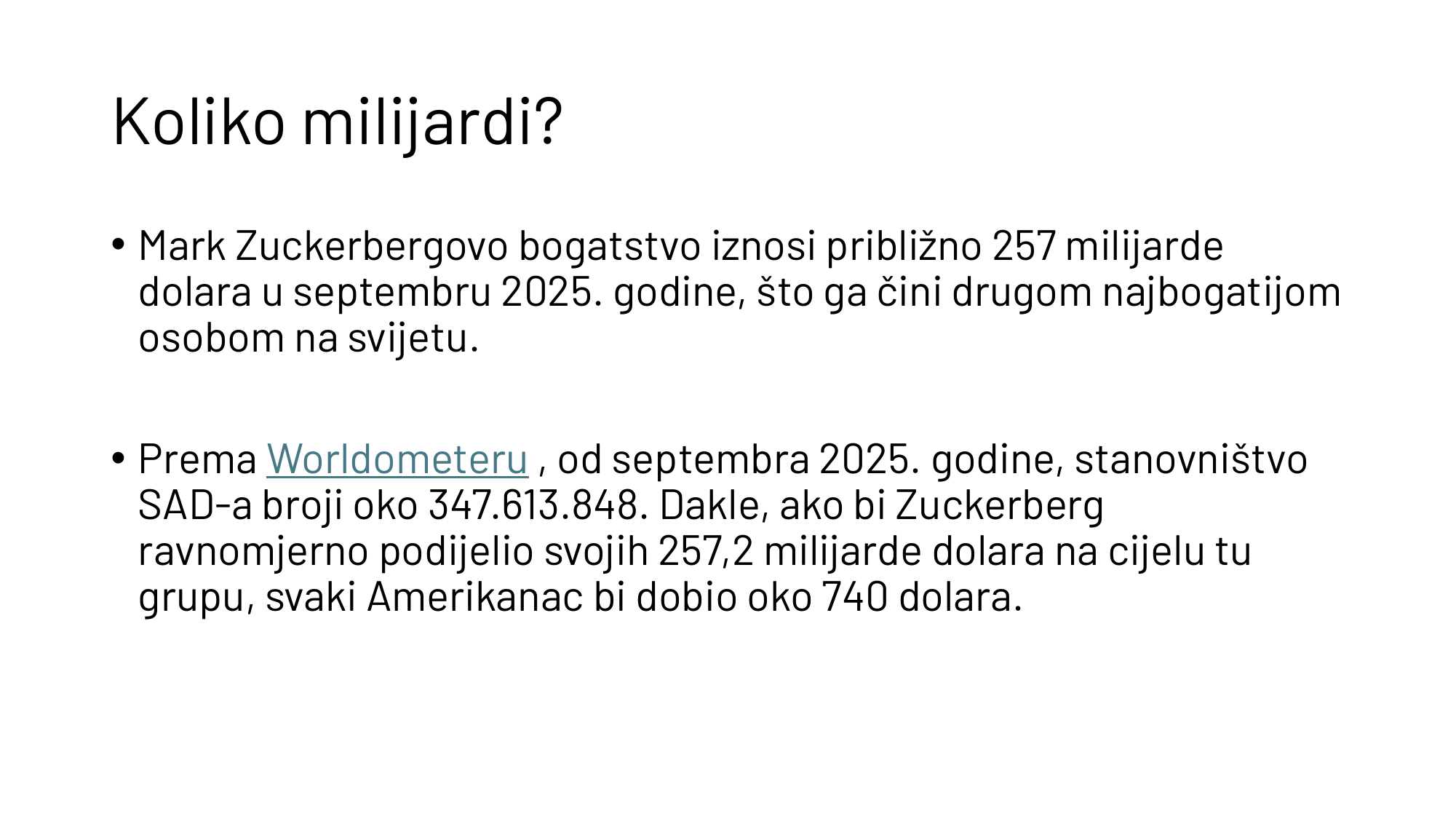

# Koliko milijardi?
Mark Zuckerbergovo bogatstvo iznosi približno 257 milijarde dolara u septembru 2025. godine, što ga čini drugom najbogatijom osobom na svijetu.

Prema Worldometeru , od septembra 2025. godine, stanovništvo SAD-a broji oko 347.613.848. Dakle, ako bi Zuckerberg ravnomjerno podijelio svojih 257,2 milijarde dolara na cijelu tu grupu, svaki Amerikanac bi dobio oko 740 dolara.